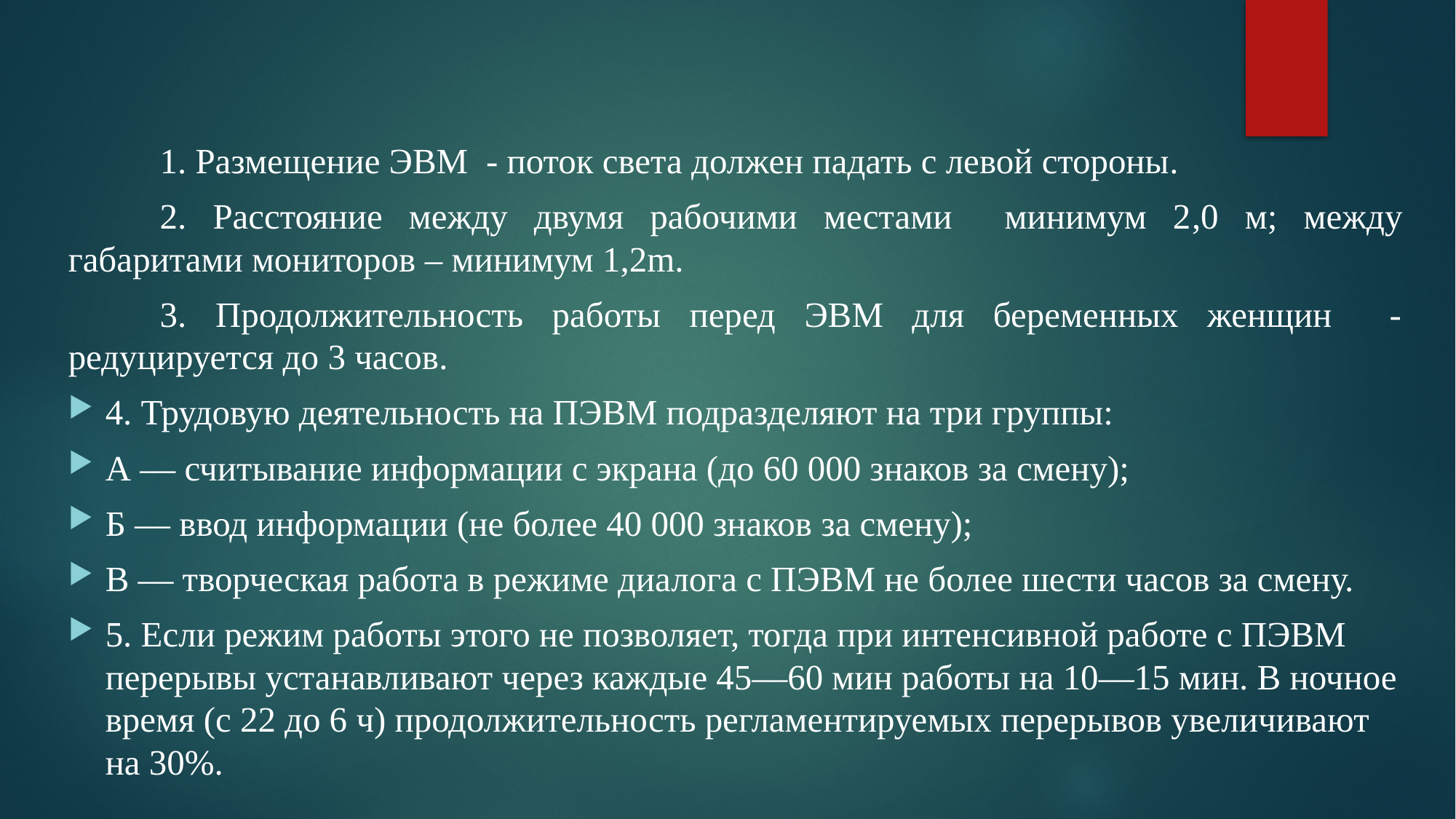

#
	1. Размещение ЭВМ  - поток света должен падать с левой стороны.
	2. Расстояние между двумя рабочими местами  минимум 2,0 м; между габаритами мониторов – минимум 1,2m.
	3. Продолжительность работы перед ЭВМ для беременных женщин  - редуцируется до 3 часов.
	4. Трудовую деятельность на ПЭВМ подразделяют на три группы:
А — считывание информации с экрана (до 60 000 знаков за смену);
Б — ввод информации (не более 40 000 знаков за смену);
В — творческая работа в режиме диалога с ПЭВМ не более шести часов за смену.
	5. Если режим работы этого не позволяет, тогда при интенсивной работе с ПЭВМ перерывы устанавливают через каждые 45—60 мин работы на 10—15 мин. В ночное время (с 22 до 6 ч) продолжительность регламентируемых перерывов увеличивают на 30%.